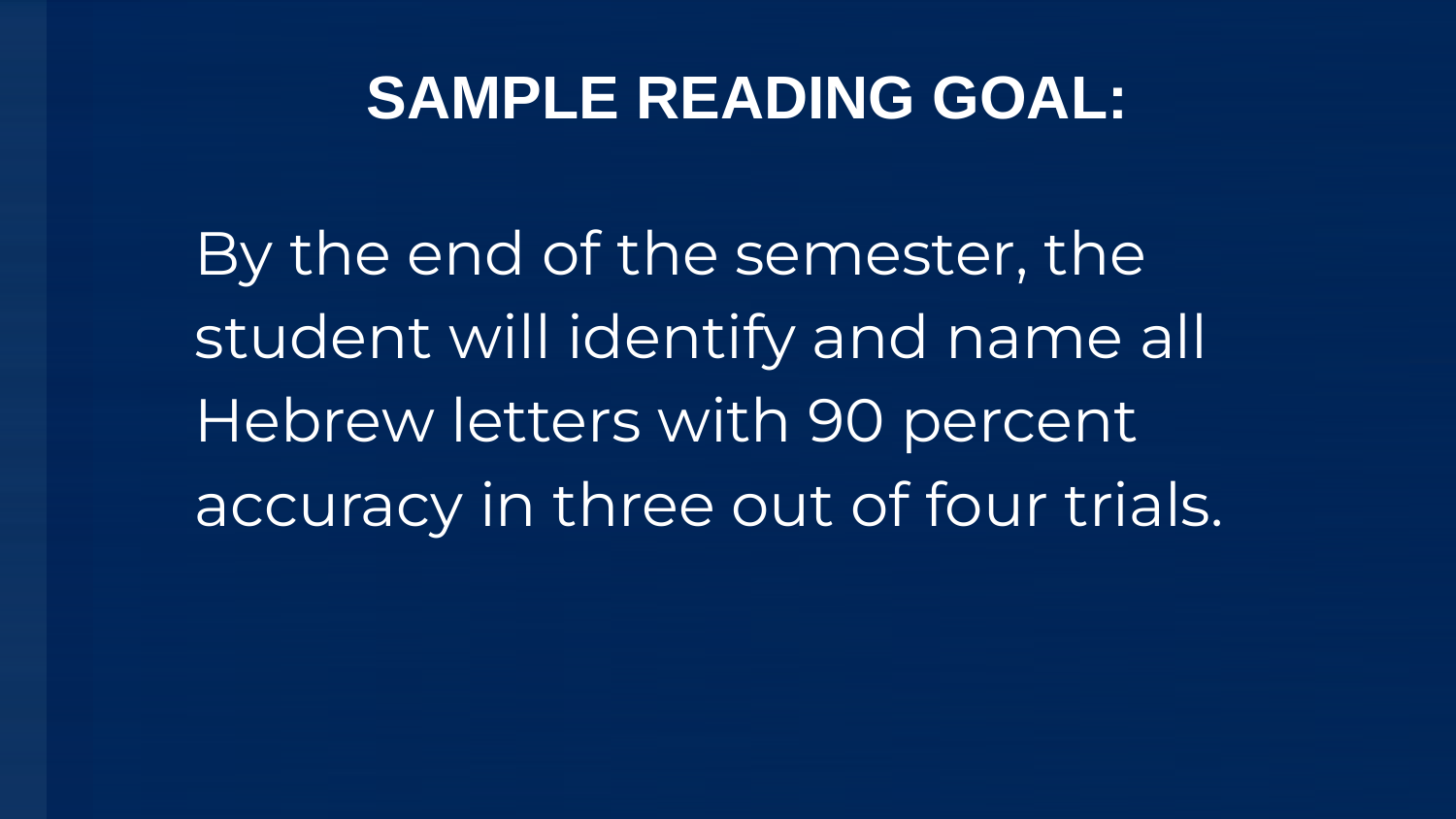

SAMPLE READING GOAL:

By the end of the semester, the student will identify and name all Hebrew letters with 90 percent accuracy in three out of four trials.